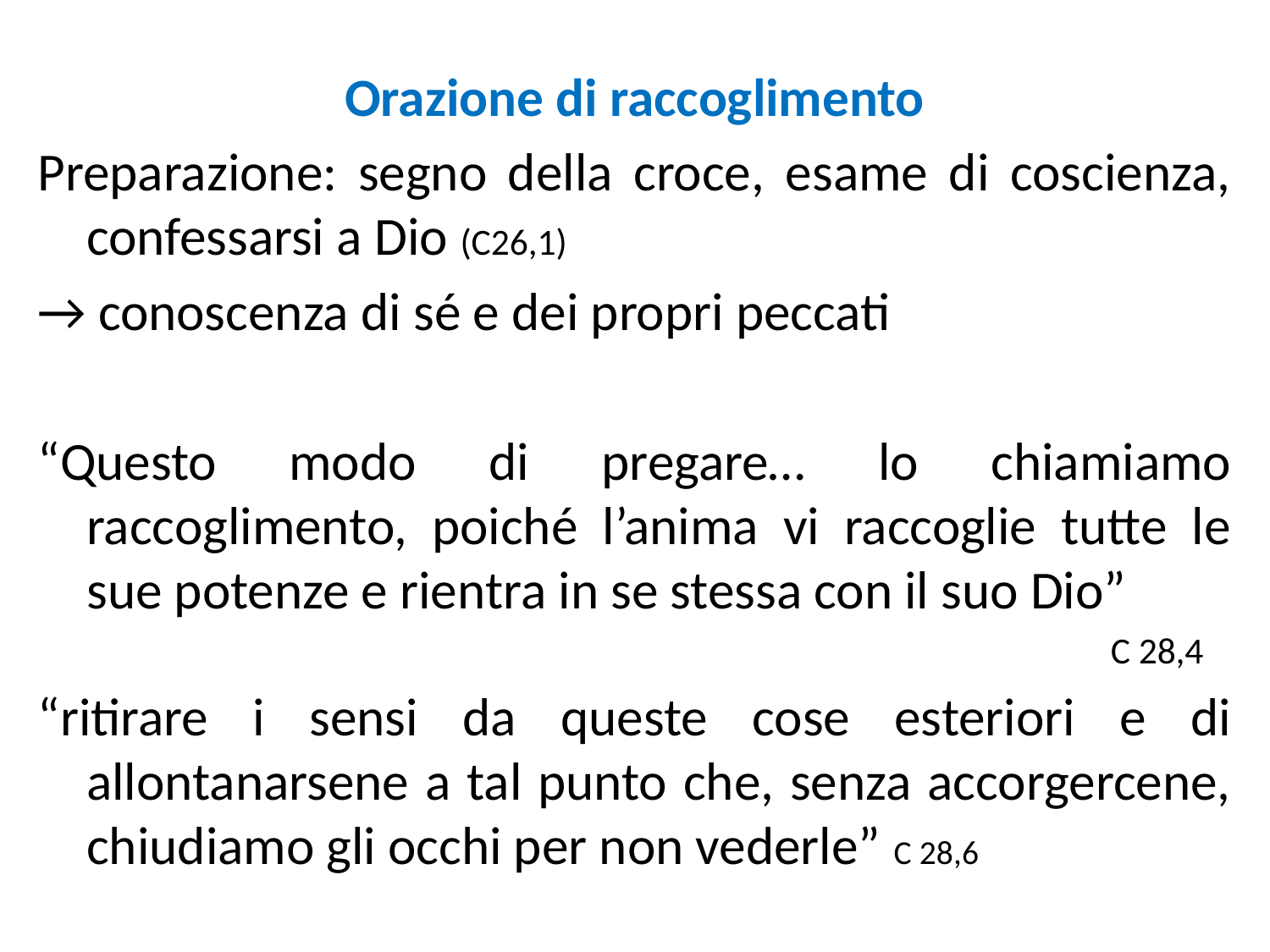

Orazione di raccoglimento
Preparazione: segno della croce, esame di coscienza, confessarsi a Dio (C26,1)
→ conoscenza di sé e dei propri peccati

“Questo modo di pregare… lo chiamiamo raccoglimento, poiché l’anima vi raccoglie tutte le sue potenze e rientra in se stessa con il suo Dio”
                                                                                                                                  C 28,4
“ritirare i sensi da queste cose esteriori e di allontanarsene a tal punto che, senza accorgercene, chiudiamo gli occhi per non vederle” C 28,6